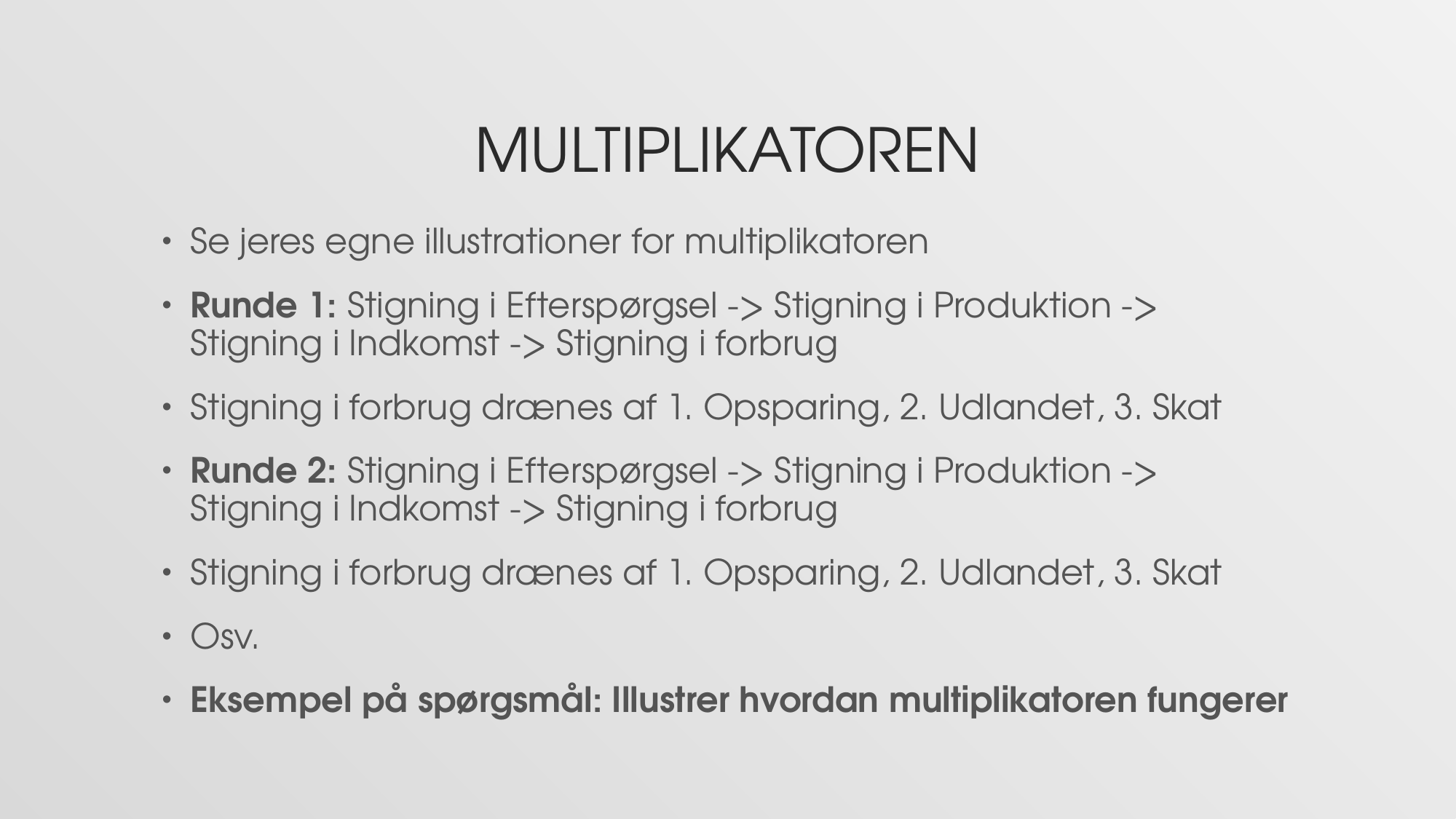

# Multiplikatoren
Se jeres egne illustrationer for multiplikatoren
Runde 1: Stigning i Efterspørgsel -> Stigning i Produktion -> Stigning i Indkomst -> Stigning i forbrug
Stigning i forbrug drænes af 1. Opsparing, 2. Udlandet, 3. Skat
Runde 2: Stigning i Efterspørgsel -> Stigning i Produktion -> Stigning i Indkomst -> Stigning i forbrug
Stigning i forbrug drænes af 1. Opsparing, 2. Udlandet, 3. Skat
Osv.
Eksempel på spørgsmål: Illustrer hvordan multiplikatoren fungerer